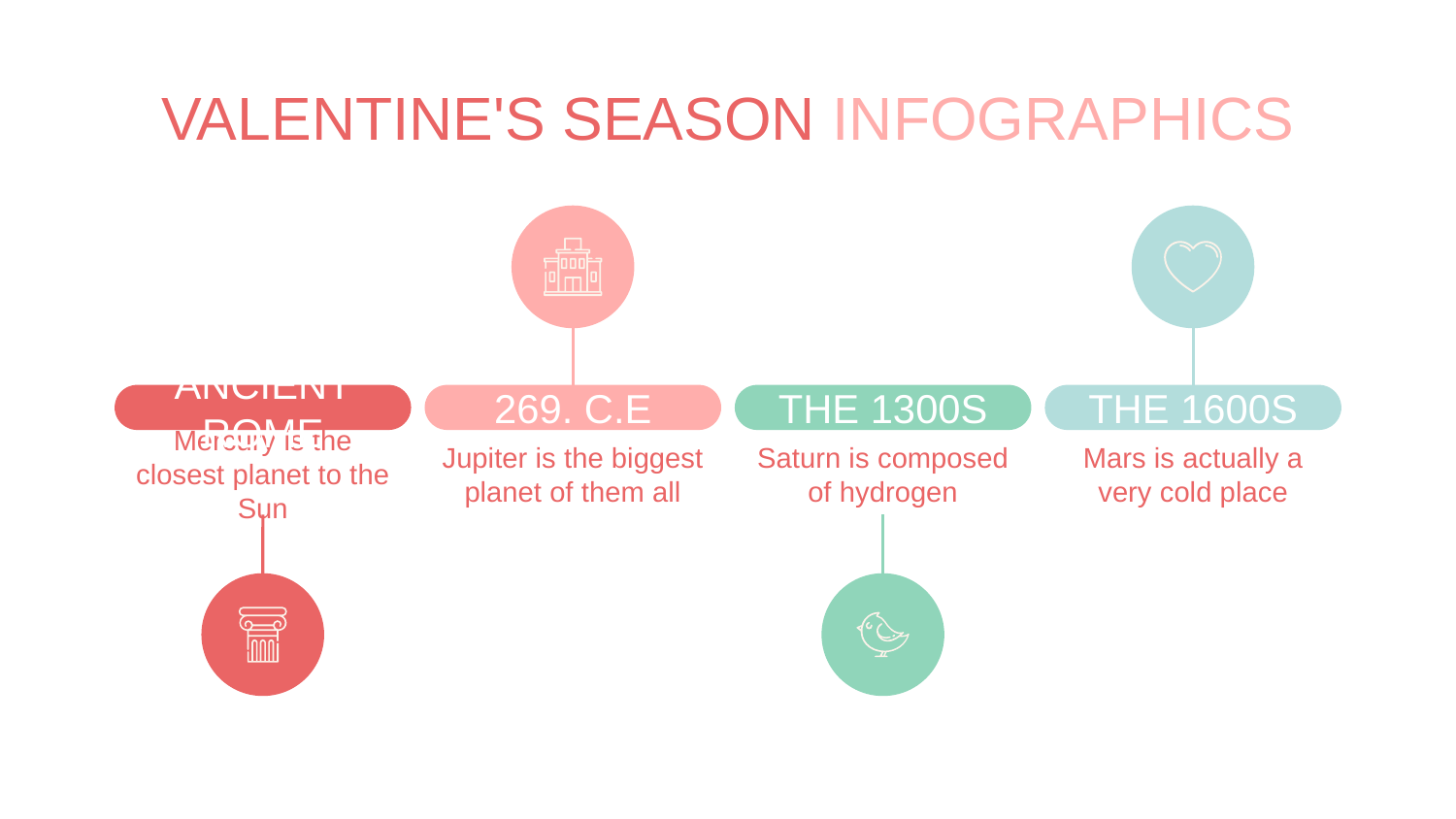

# VALENTINE'S SEASON INFOGRAPHICS

ANCIENT ROME
Mercury is the closest planet to the Sun
269. C.E
Jupiter is the biggest planet of them all
THE 1300S
Saturn is composed of hydrogen
THE 1600S
Mars is actually a very cold place